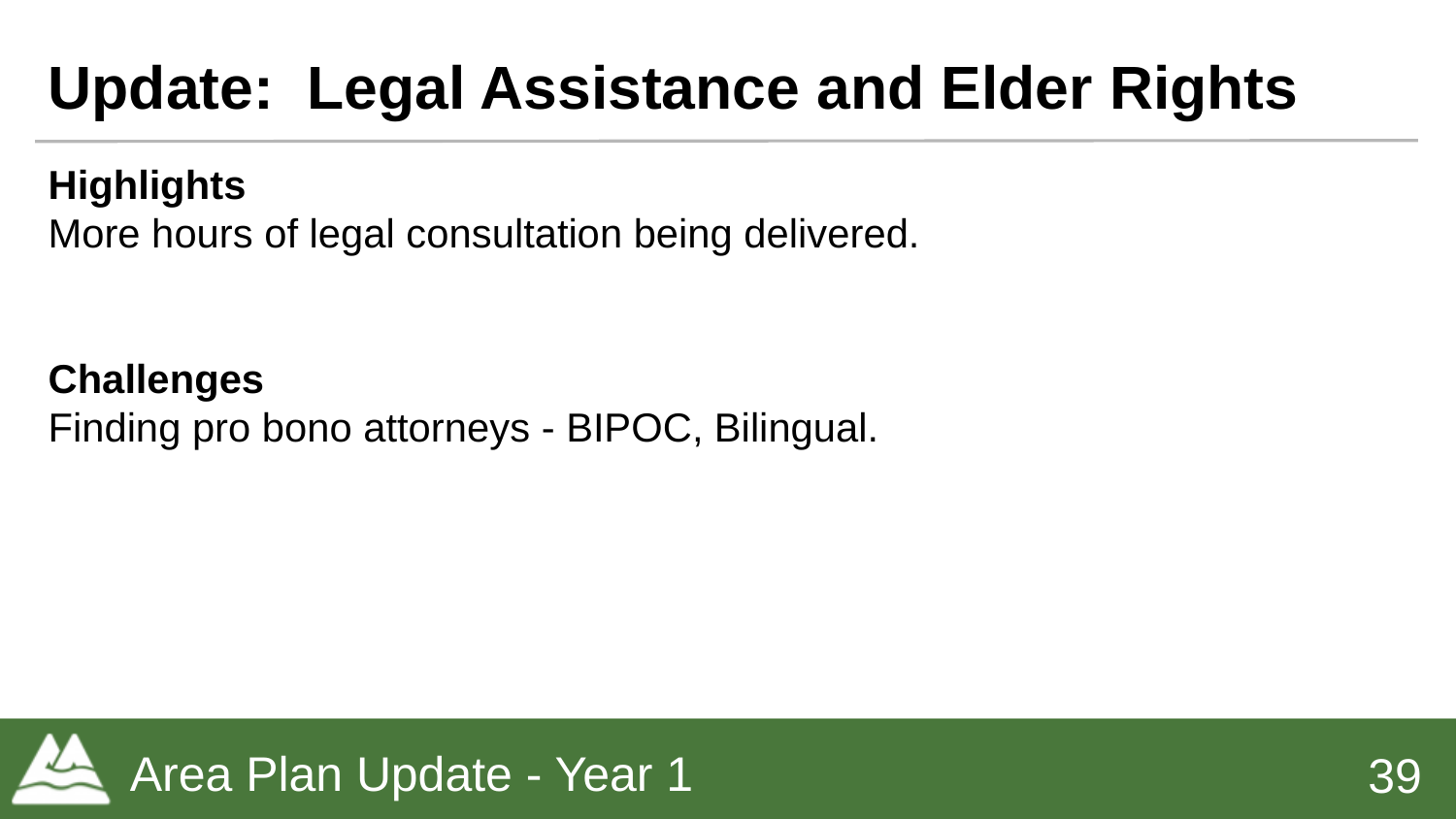

# Update:  Legal Assistance and Elder Rights
Highlights
More hours of legal consultation being delivered.

Challenges
Finding pro bono attorneys - BIPOC, Bilingual.
Area Plan Update - Year 1
39